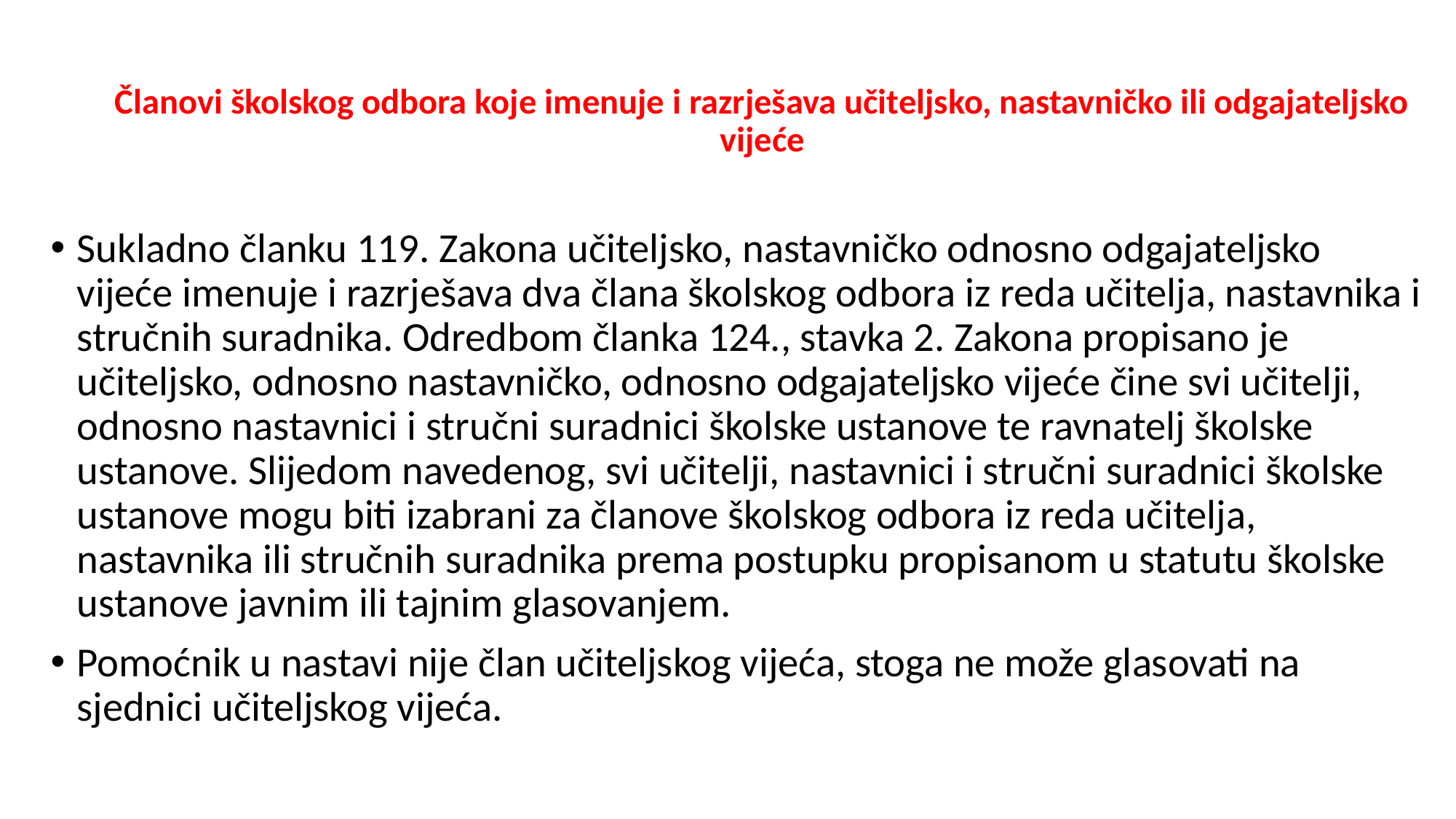

#
Članovi školskog odbora koje imenuje i razrješava učiteljsko, nastavničko ili odgajateljsko vijeće

Sukladno članku 119. Zakona učiteljsko, nastavničko odnosno odgajateljsko vijeće imenuje i razrješava dva člana školskog odbora iz reda učitelja, nastavnika i stručnih suradnika. Odredbom članka 124., stavka 2. Zakona propisano je učiteljsko, odnosno nastavničko, odnosno odgajateljsko vijeće čine svi učitelji, odnosno nastavnici i stručni suradnici školske ustanove te ravnatelj školske ustanove. Slijedom navedenog, svi učitelji, nastavnici i stručni suradnici školske ustanove mogu biti izabrani za članove školskog odbora iz reda učitelja, nastavnika ili stručnih suradnika prema postupku propisanom u statutu školske ustanove javnim ili tajnim glasovanjem.
Pomoćnik u nastavi nije član učiteljskog vijeća, stoga ne može glasovati na sjednici učiteljskog vijeća.